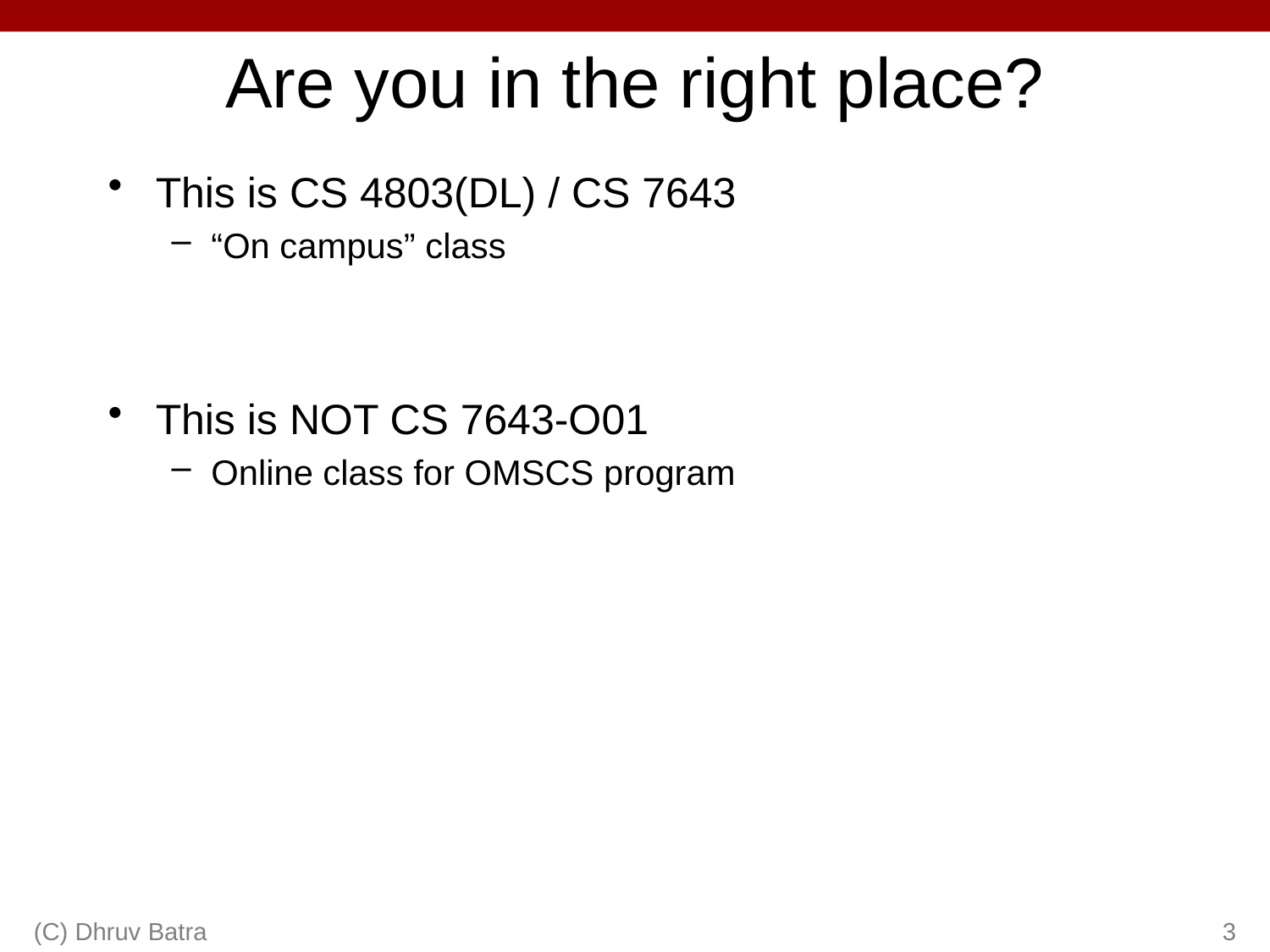

# Are you in the right place?
This is CS 4803(DL) / CS 7643
“On campus” class

This is NOT CS 7643-O01
Online class for OMSCS program
(C) Dhruv Batra
3